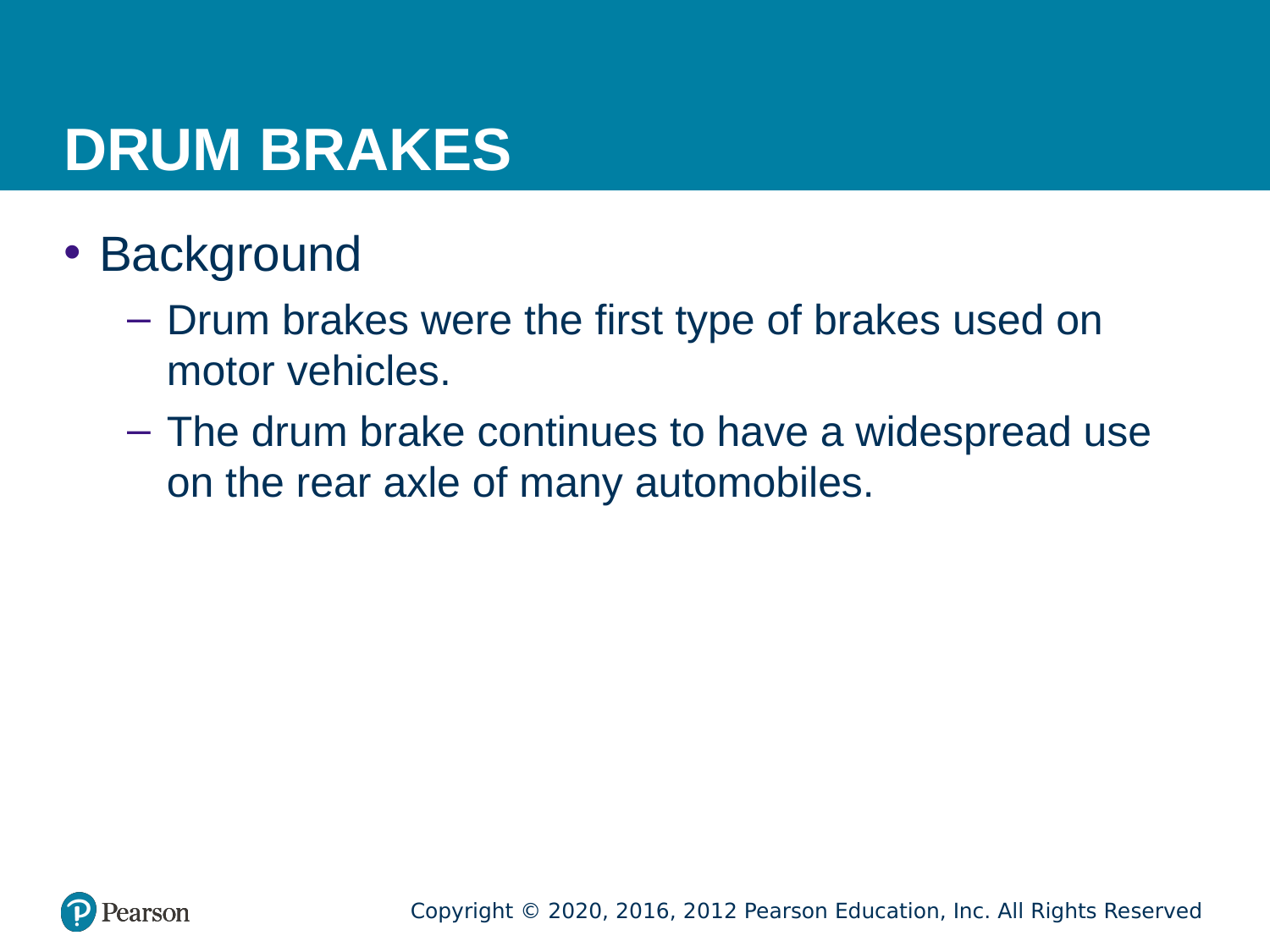

# DRUM BRAKES
Background
Drum brakes were the first type of brakes used on motor vehicles.
The drum brake continues to have a widespread use on the rear axle of many automobiles.